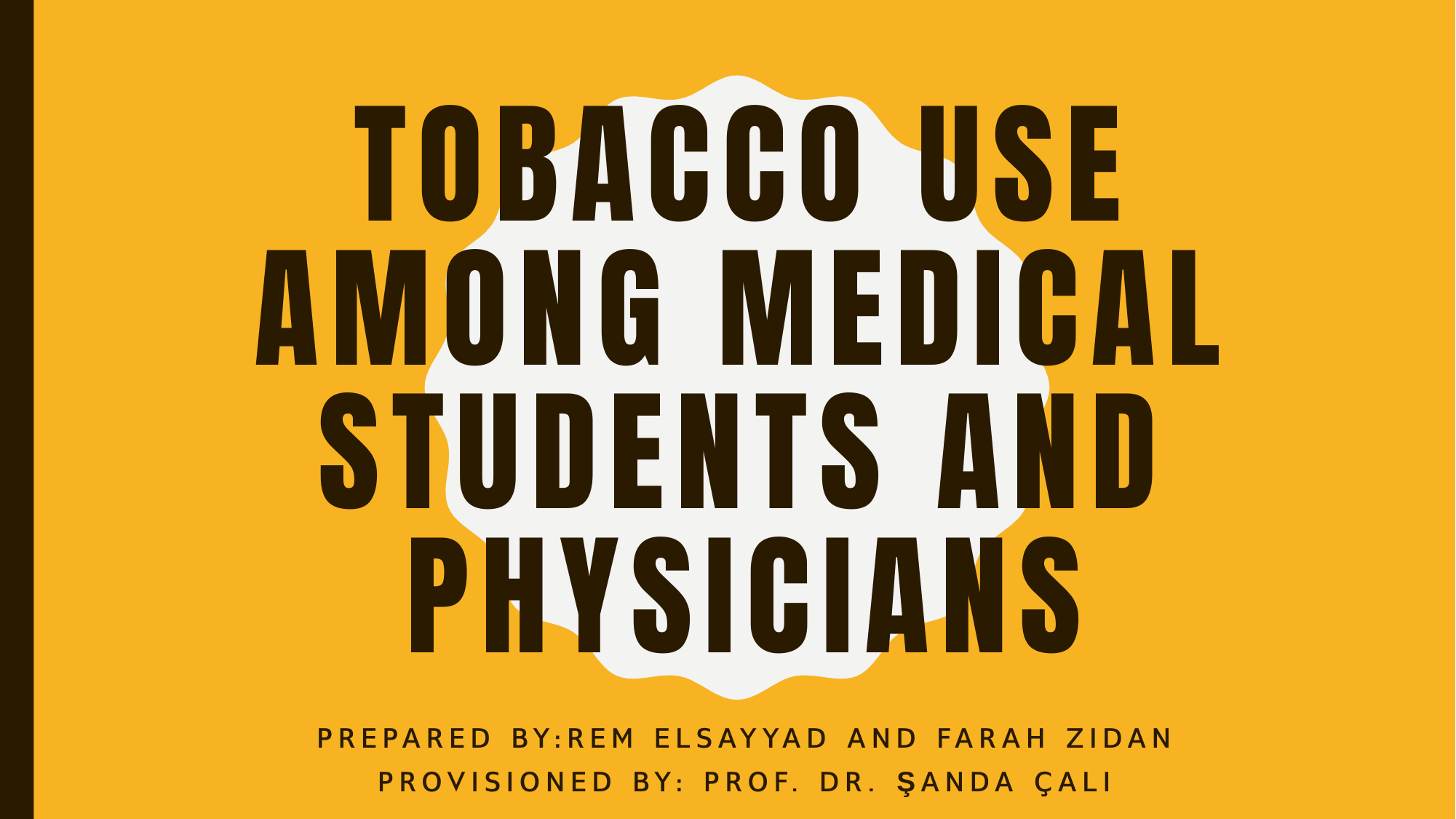

# Tobacco use among medical students and physicians
Prepared by:Rem Elsayyad and Farah Zidan
Provisioned by: prof. dr. Şanda Çalı